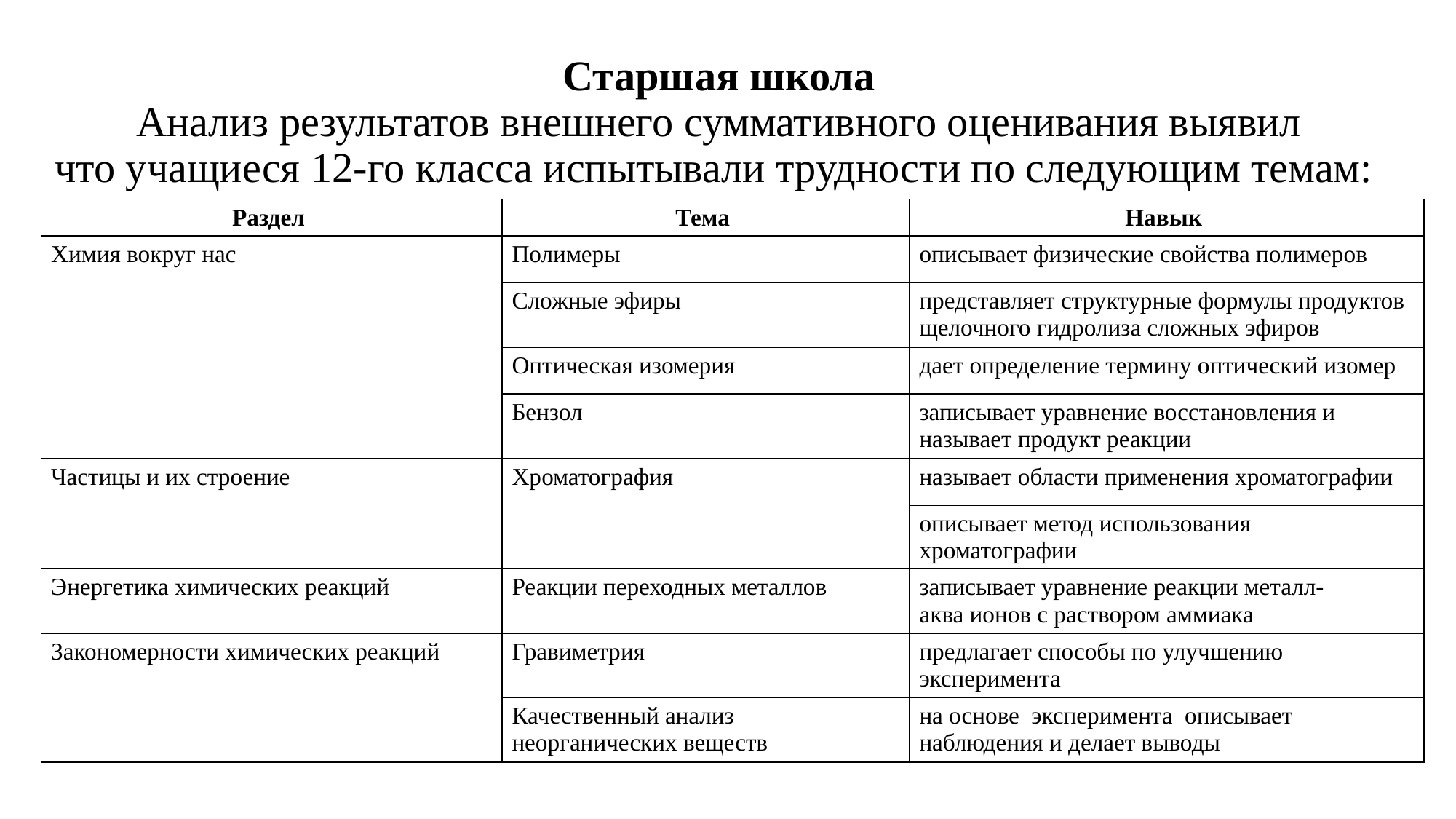

# Старшая школа Анализ результатов внешнего суммативного оценивания выявил что учащиеся 12-го класса испытывали трудности по следующим темам:

| Раздел | Тема | Навык |
| --- | --- | --- |
| Химия вокруг нас | Полимеры | описывает физические свойства полимеров |
|  | Сложные эфиры | представляет структурные формулы продуктов щелочного гидролиза сложных эфиров |
|  | Оптическая изомерия | дает определение термину оптический изомер |
|  | Бензол | записывает уравнение восстановления и называет продукт реакции |
| Частицы и их строение | Хроматография | называет области применения хроматографии |
|  |  | описывает метод использования хроматографии |
| Энергетика химических реакций | Реакции переходных металлов | записывает уравнение реакции металл-аква ионов с раствором аммиака |
| Закономерности химических реакций | Гравиметрия | предлагает способы по улучшению эксперимента |
|  | Качественный анализ неорганических веществ | на основе  эксперимента  описывает наблюдения и делает выводы |